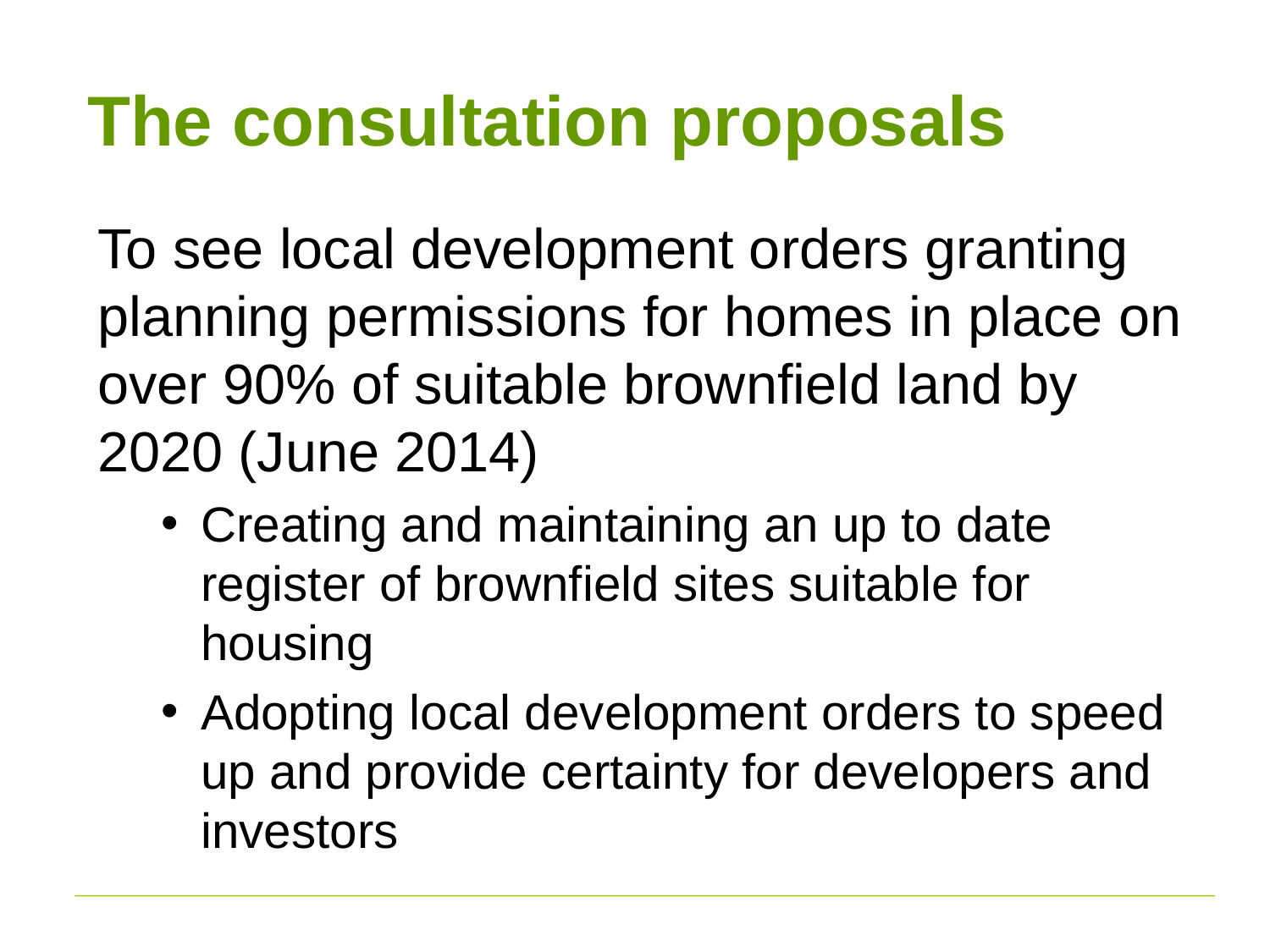

# The consultation proposals
To see local development orders granting planning permissions for homes in place on over 90% of suitable brownfield land by 2020 (June 2014)
Creating and maintaining an up to date register of brownfield sites suitable for housing
Adopting local development orders to speed up and provide certainty for developers and investors